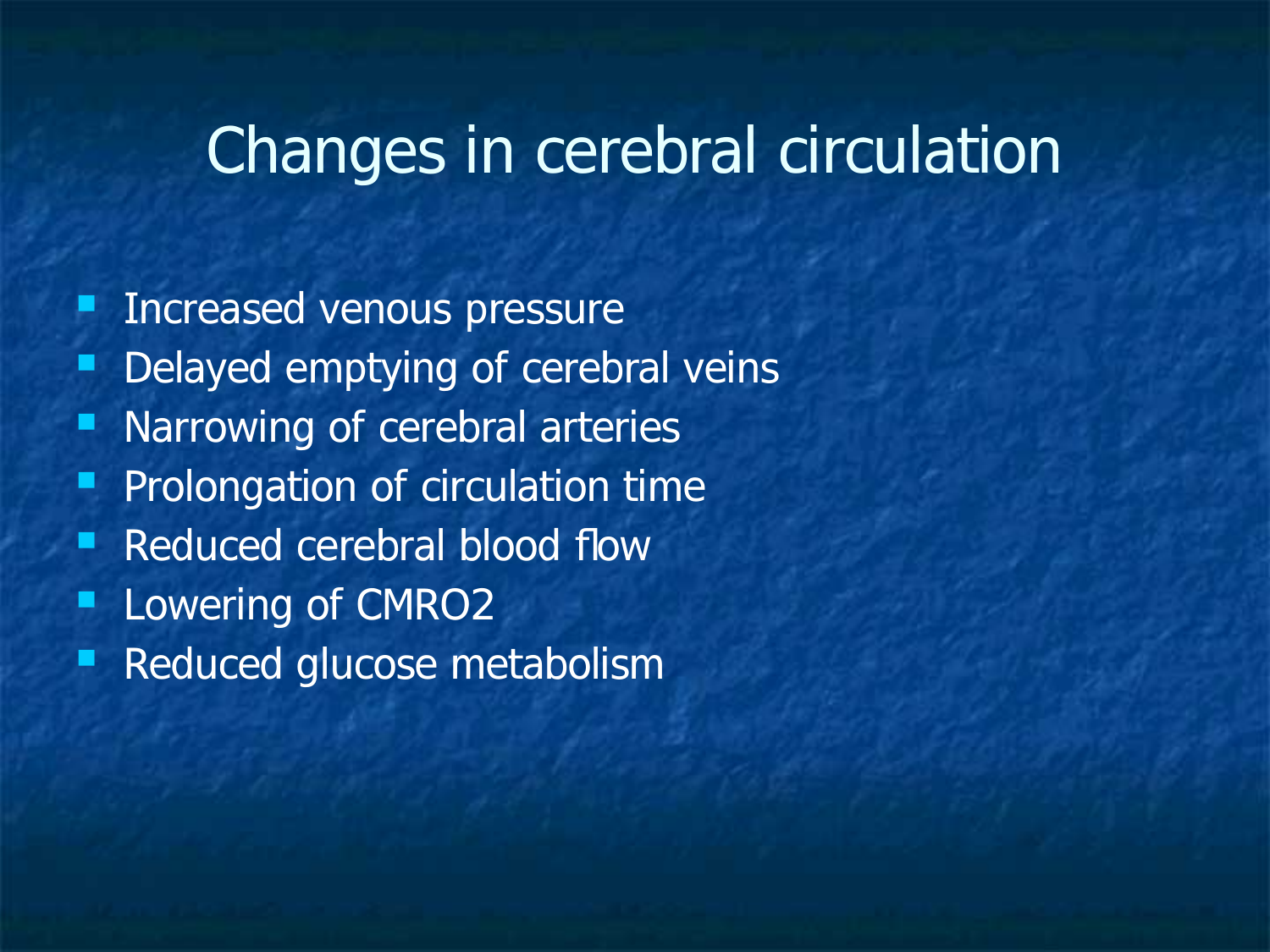

# Changes in cerebral circulation
Increased venous pressure
Delayed emptying of cerebral veins
Narrowing of cerebral arteries
Prolongation of circulation time
Reduced cerebral blood flow
Lowering of CMRO2
Reduced glucose metabolism